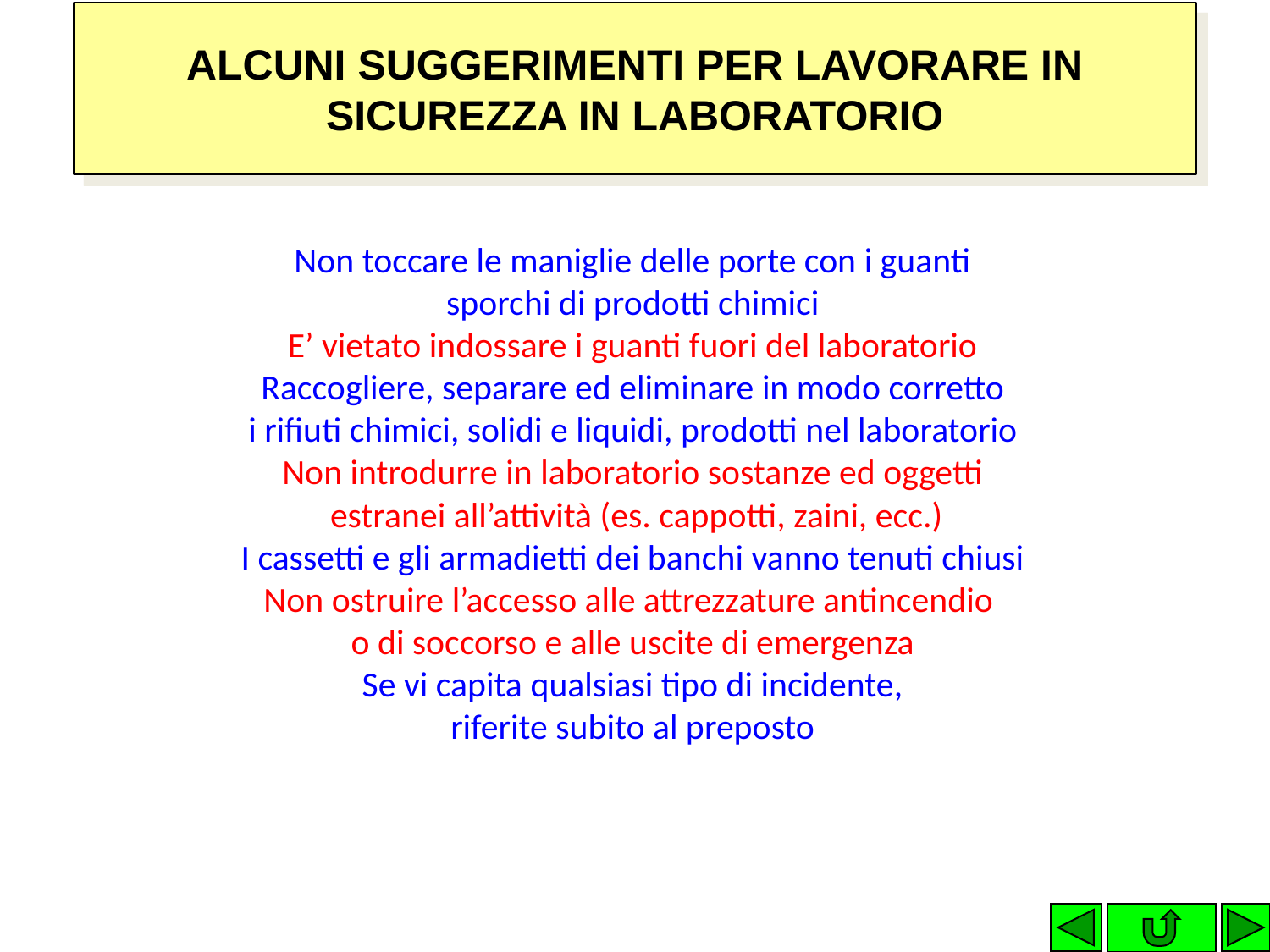

# ALCUNI SUGGERIMENTI PER LAVORARE IN SICUREZZA IN LABORATORIO
Non toccare le maniglie delle porte con i guanti
sporchi di prodotti chimici
E’ vietato indossare i guanti fuori del laboratorio
Raccogliere, separare ed eliminare in modo corretto
 i rifiuti chimici, solidi e liquidi, prodotti nel laboratorio
Non introdurre in laboratorio sostanze ed oggetti
 estranei all’attività (es. cappotti, zaini, ecc.)
I cassetti e gli armadietti dei banchi vanno tenuti chiusi
Non ostruire l’accesso alle attrezzature antincendio
o di soccorso e alle uscite di emergenza
Se vi capita qualsiasi tipo di incidente,
riferite subito al preposto